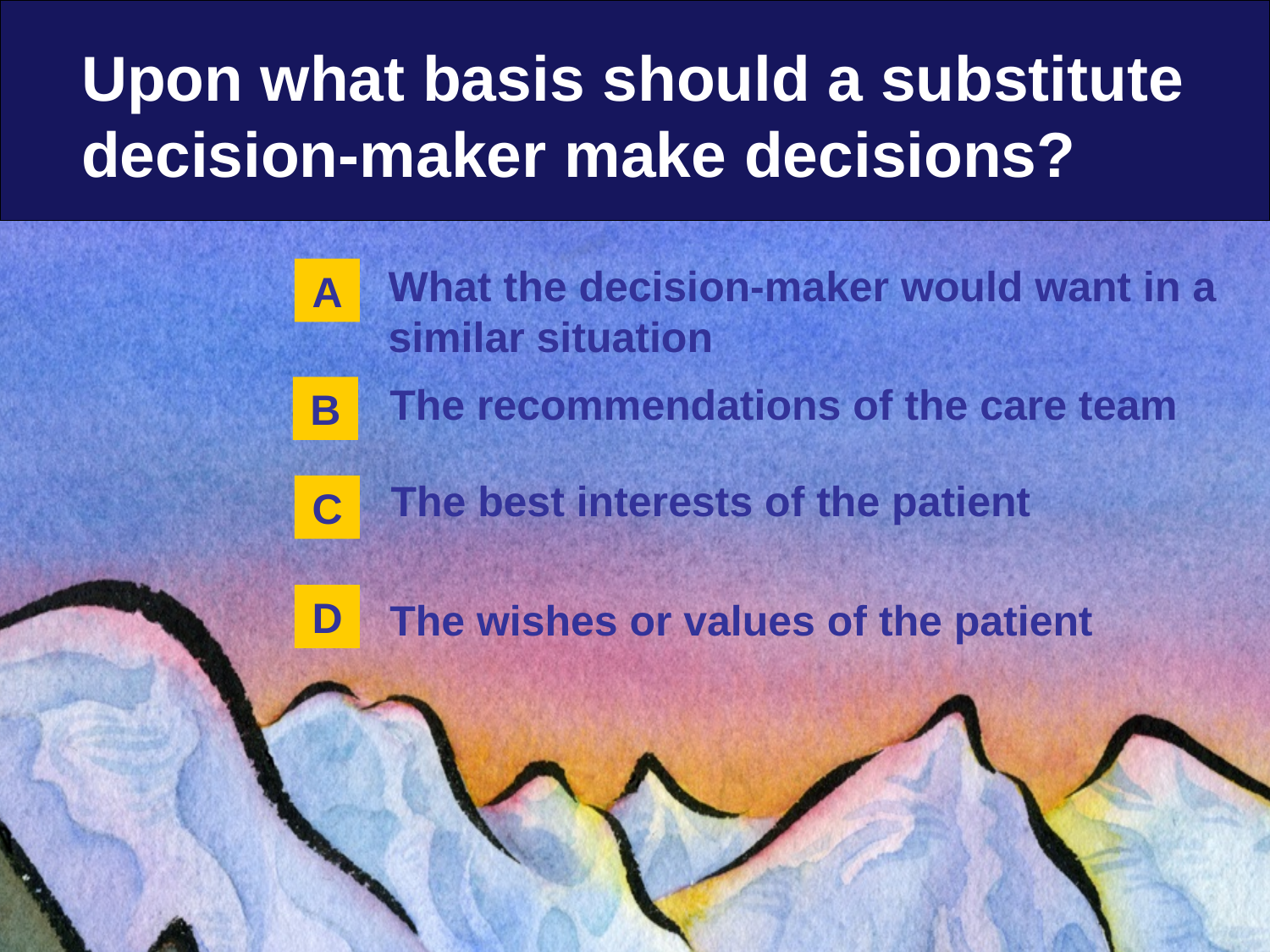

Upon what basis should a substitute decision-maker make decisions?
What the decision-maker would want in a similar situation
A
The recommendations of the care team
B
The best interests of the patient
C
D
The wishes or values of the patient